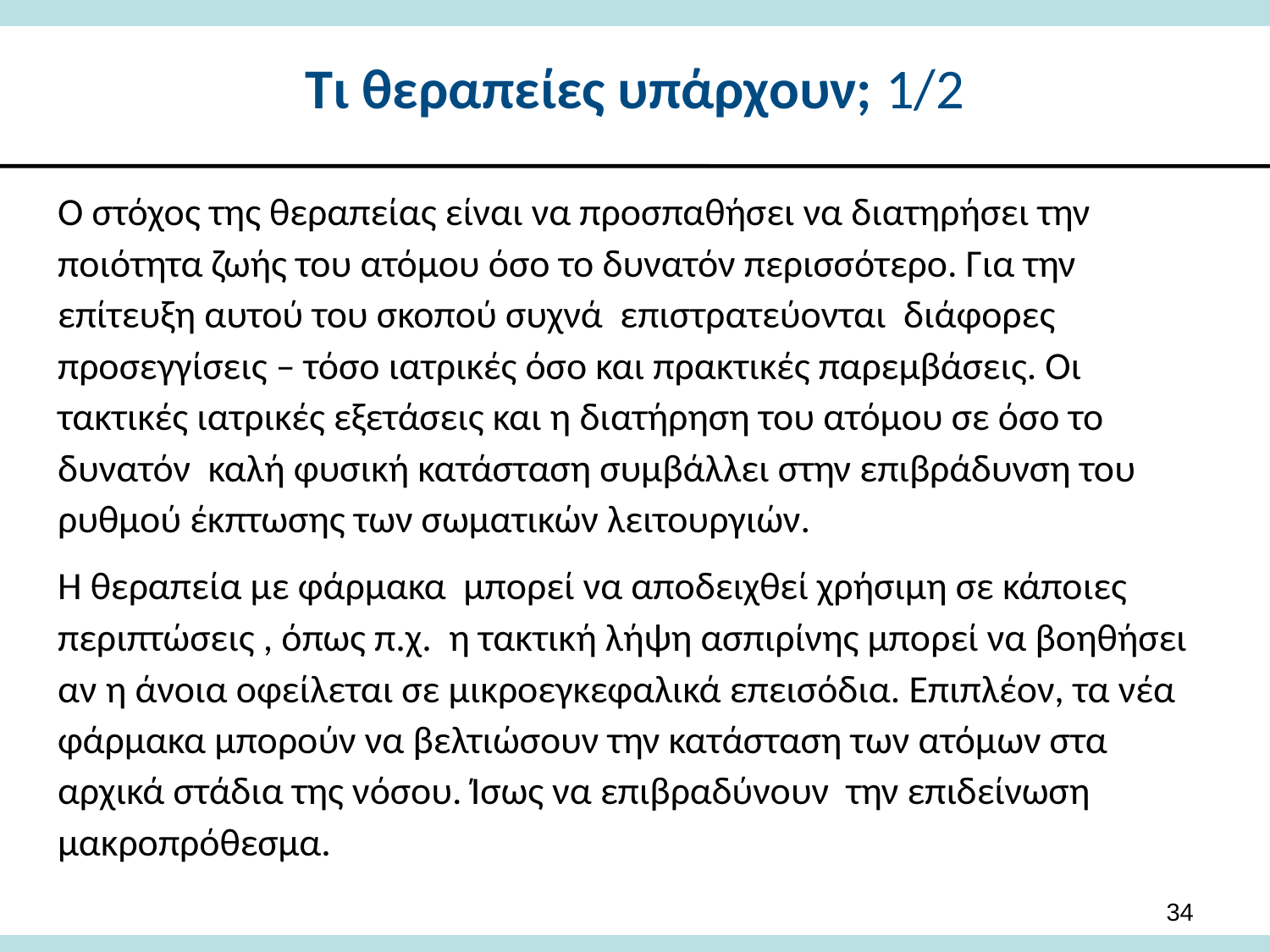

# Τι θεραπείες υπάρχουν; 1/2
Ο στόχος της θεραπείας είναι να προσπαθήσει να διατηρήσει την ποιότητα ζωής του ατόμου όσο το δυνατόν περισσότερο. Για την επίτευξη αυτού του σκοπού συχνά  επιστρατεύονται  διάφορες προσεγγίσεις – τόσο ιατρικές όσο και πρακτικές παρεμβάσεις. Οι τακτικές ιατρικές εξετάσεις και η διατήρηση του ατόμου σε όσο το δυνατόν  καλή φυσική κατάσταση συμβάλλει στην επιβράδυνση του ρυθμού έκπτωσης των σωματικών λειτουργιών.
Η θεραπεία με φάρμακα  μπορεί να αποδειχθεί χρήσιμη σε κάποιες περιπτώσεις , όπως π.χ.  η τακτική λήψη ασπιρίνης μπορεί να βοηθήσει αν η άνοια οφείλεται σε μικροεγκεφαλικά επεισόδια. Επιπλέον, τα νέα φάρμακα μπορούν να βελτιώσουν την κατάσταση των ατόμων στα αρχικά στάδια της νόσου. Ίσως να επιβραδύνουν  την επιδείνωση μακροπρόθεσμα.

34